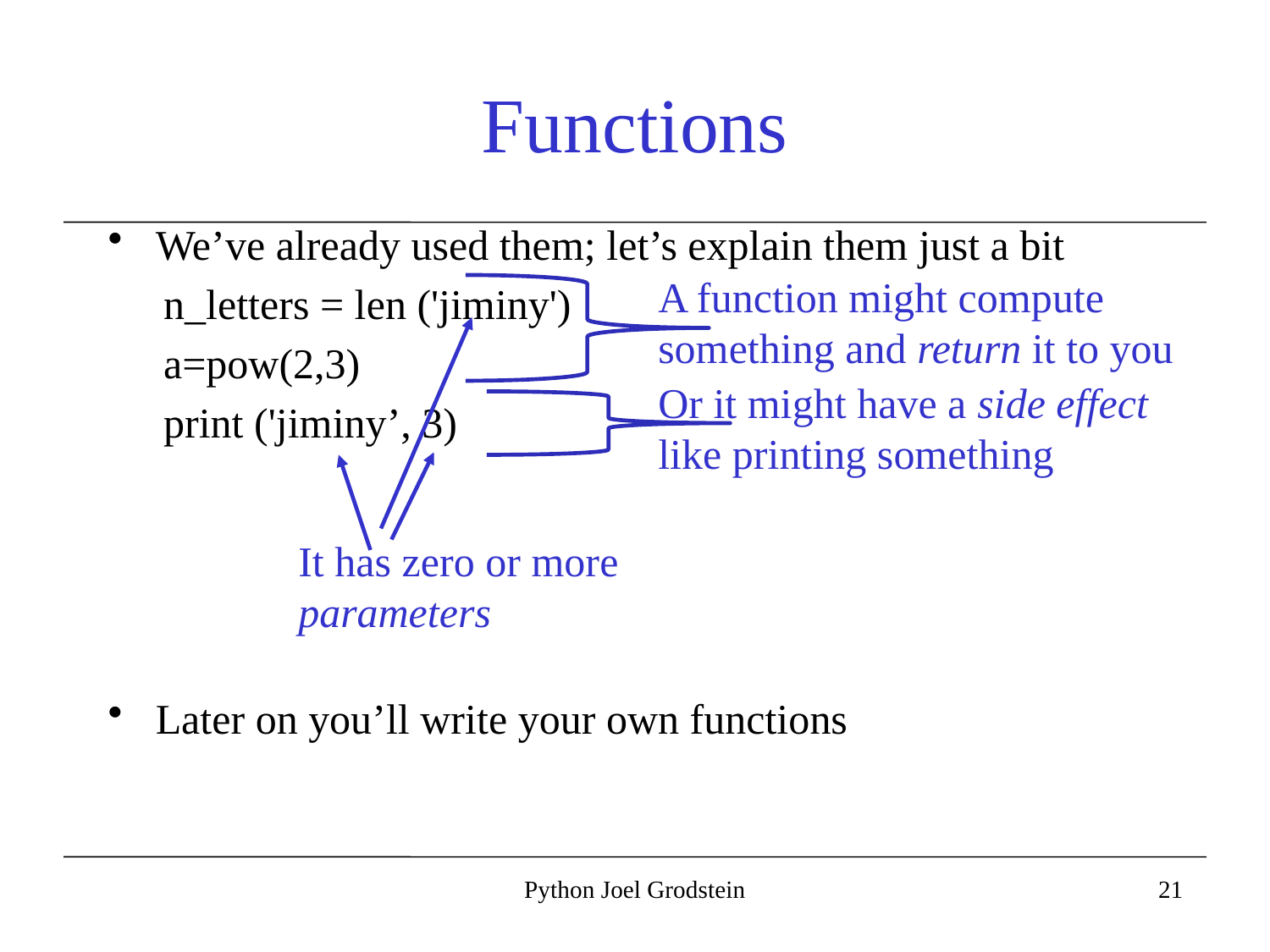

# Functions
We’ve already used them; let’s explain them just a bit
n_letters = len ('jiminy')
a=pow(2,3)
print ('jiminy’, 3)

Later on you’ll write your own functions
A function might compute something and return it to you

Or it might have a side effect like printing something

It has zero or more parameters
Python Joel Grodstein